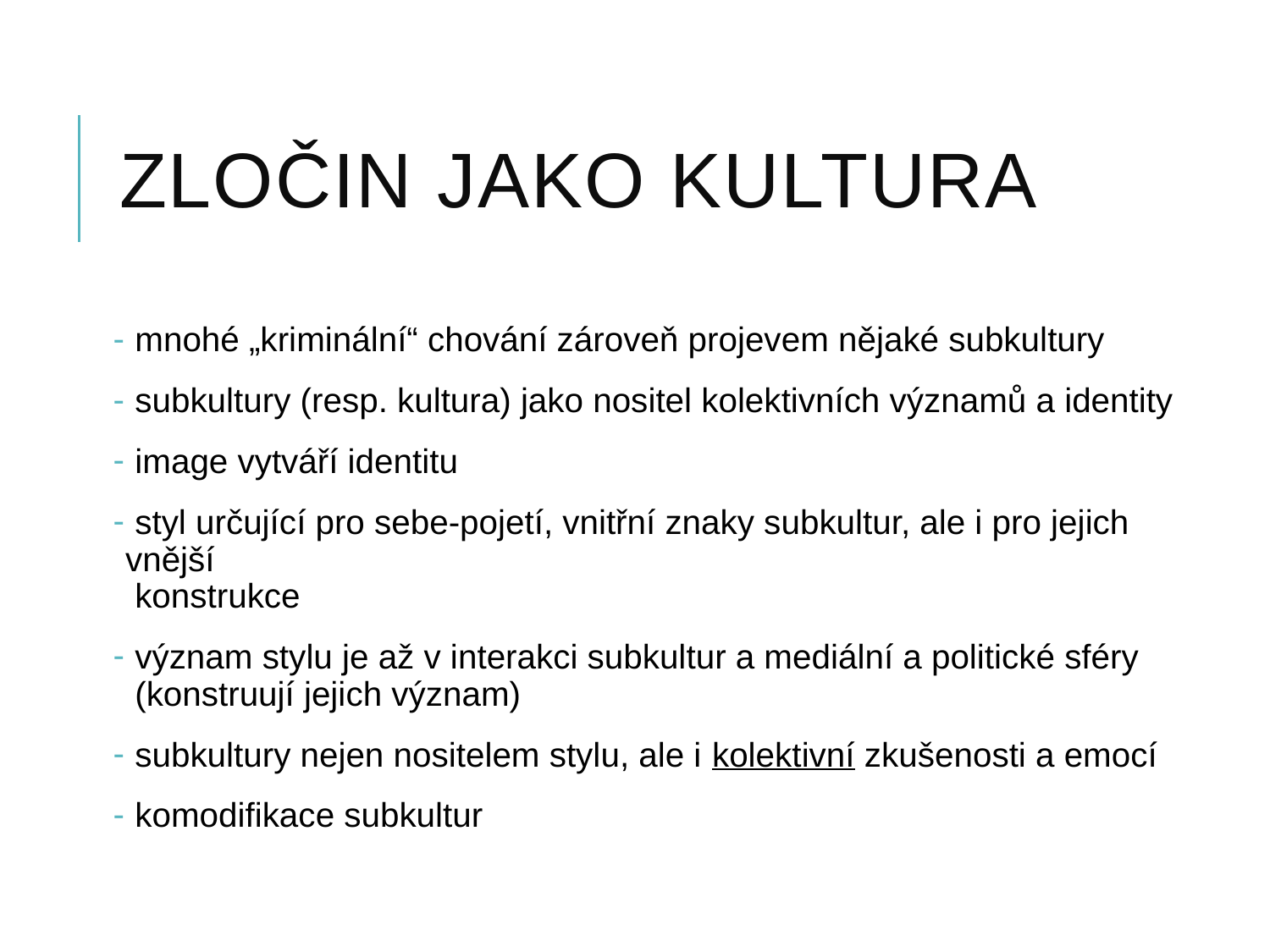

# zločin jako kultura
 mnohé „kriminální“ chování zároveň projevem nějaké subkultury
 subkultury (resp. kultura) jako nositel kolektivních významů a identity
 image vytváří identitu
 styl určující pro sebe-pojetí, vnitřní znaky subkultur, ale i pro jejich vnější
 konstrukce
 význam stylu je až v interakci subkultur a mediální a politické sféry
 (konstruují jejich význam)
 subkultury nejen nositelem stylu, ale i kolektivní zkušenosti a emocí
 komodifikace subkultur